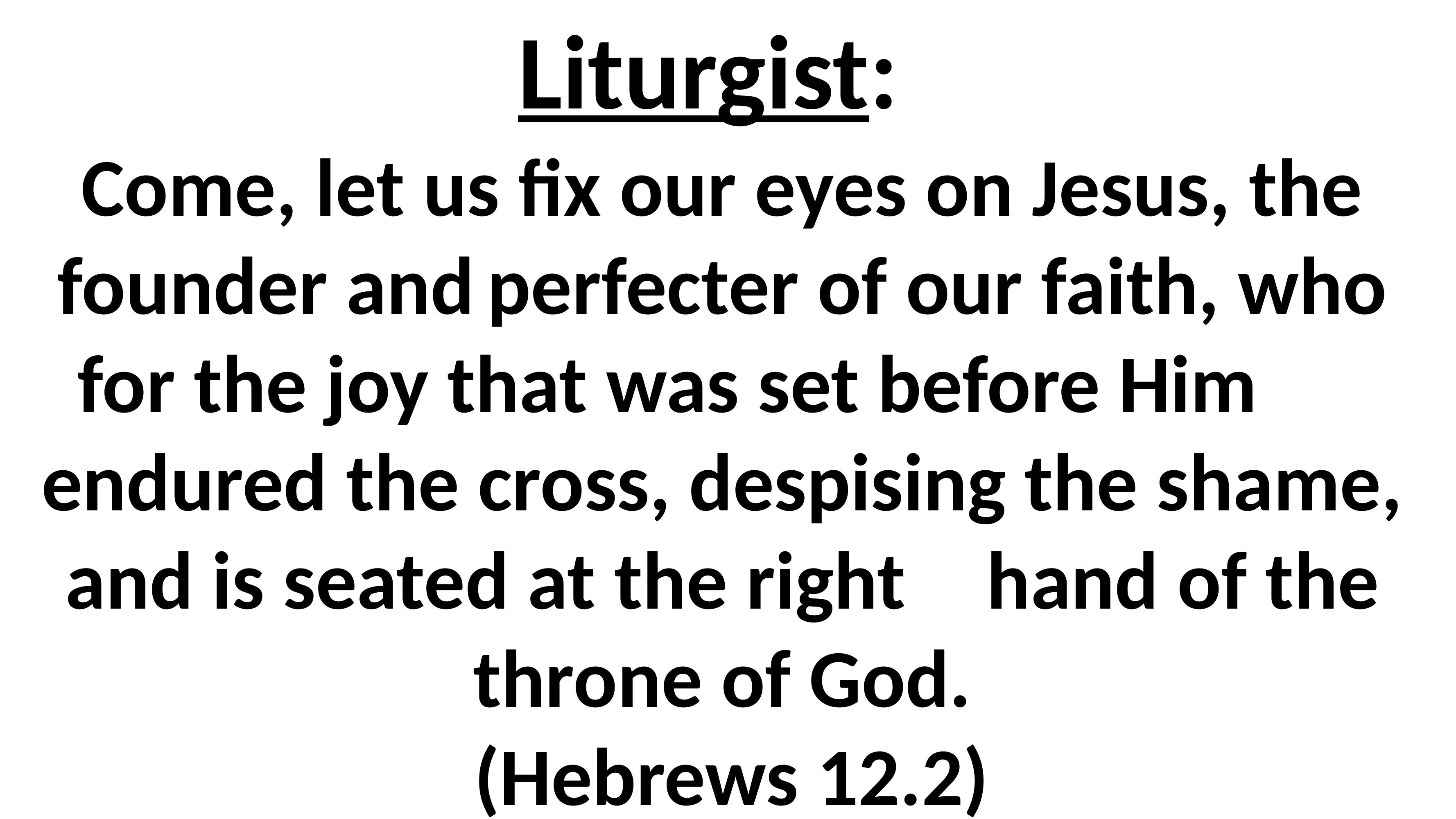

# Liturgist: Come, let us fix our eyes on Jesus, the founder and	perfecter of our faith, who for the joy that was set before Him 		endured the cross, despising the shame, and is seated at the right 		hand of the throne of God. (Hebrews 12.2)